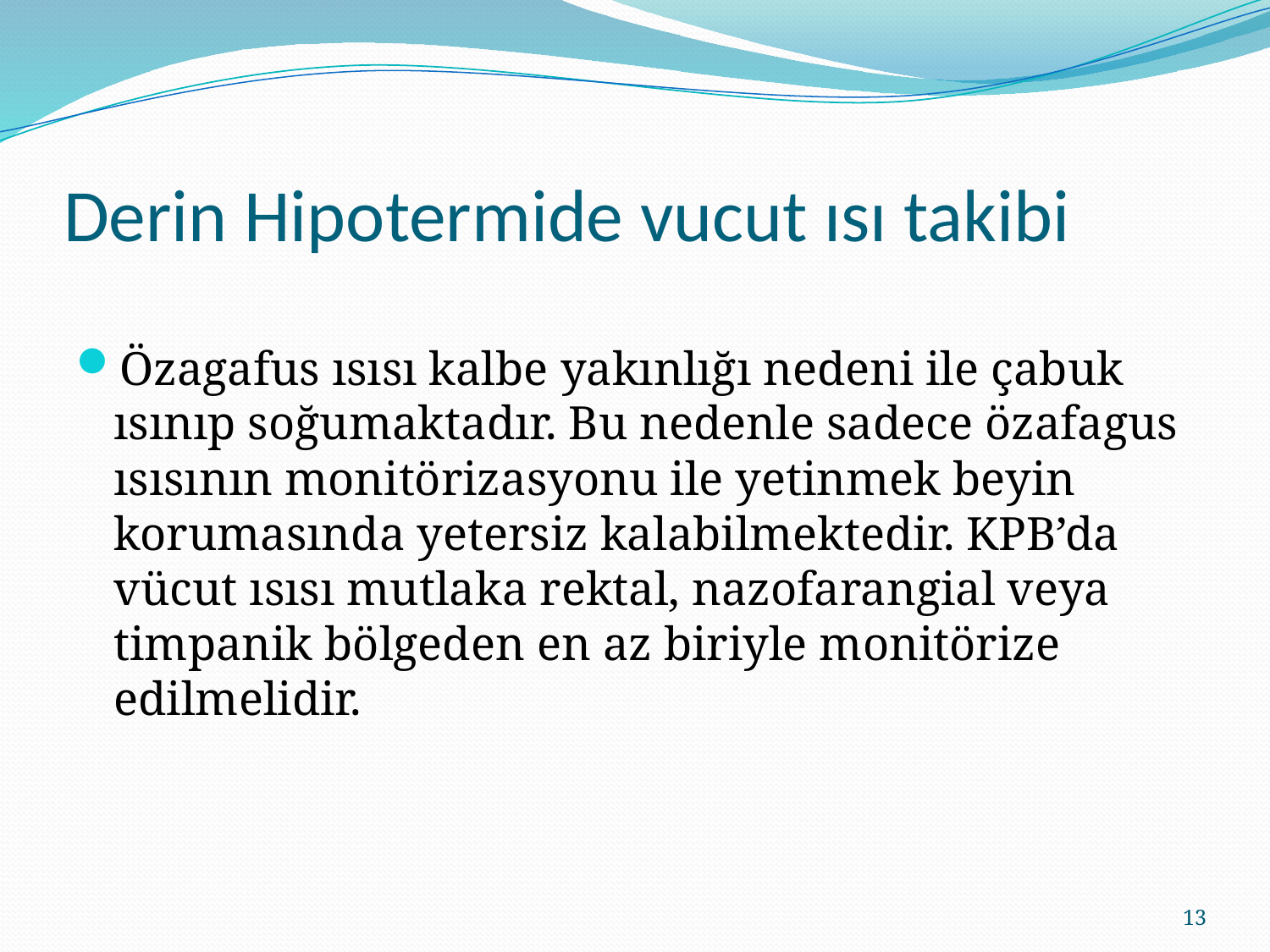

# Derin Hipotermide vucut ısı takibi

Özagafus ısısı kalbe yakınlığı nedeni ile çabuk ısınıp soğumaktadır. Bu nedenle sadece özafagus ısısının monitörizasyonu ile yetinmek beyin korumasında yetersiz kalabilmektedir. KPB’da vücut ısısı mutlaka rektal, nazofarangial veya  timpanik bölgeden en az biriyle monitörize edilmelidir.

13